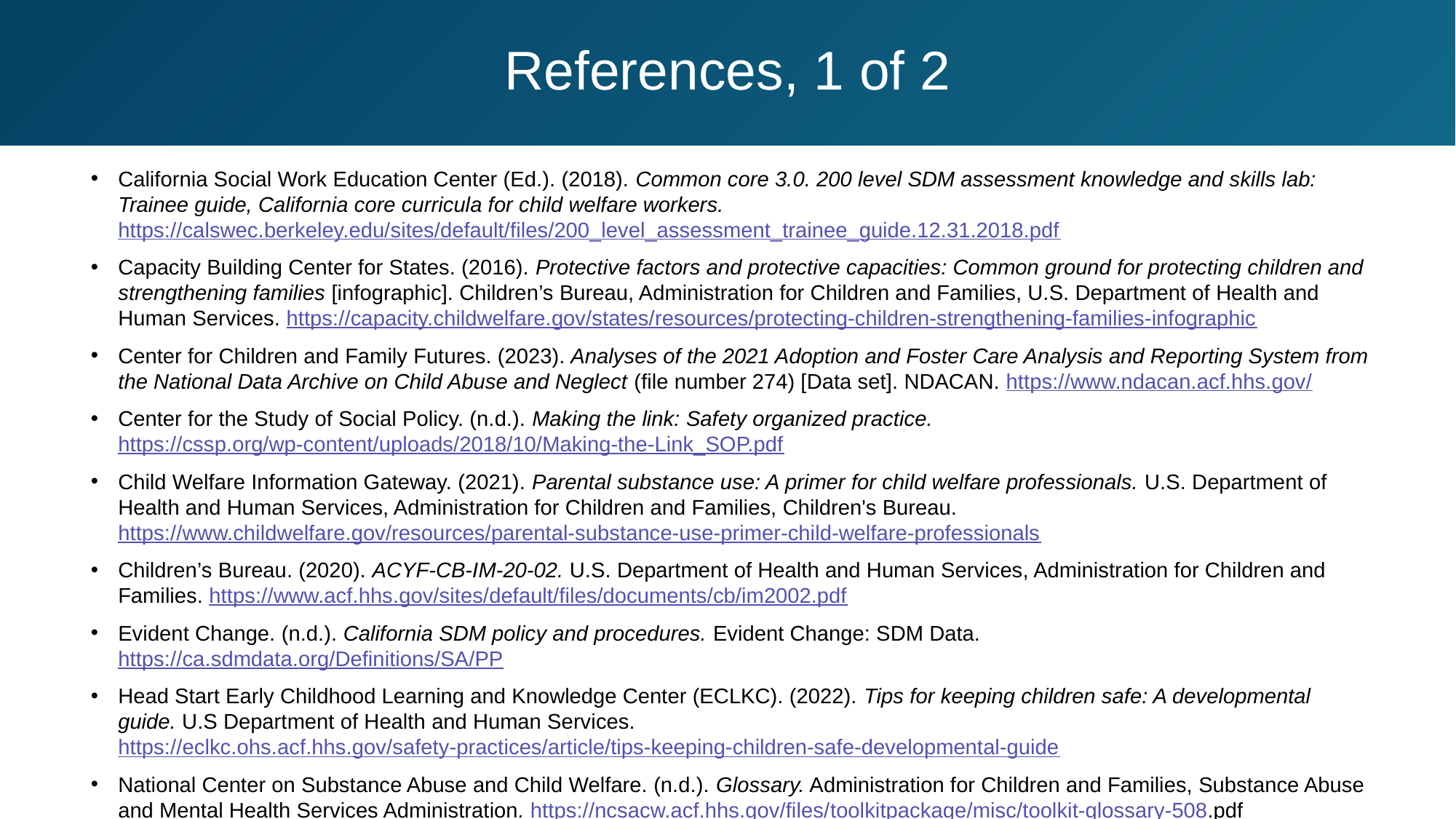

# References, 1 of 2
California Social Work Education Center (Ed.). (2018). Common core 3.0. 200 level SDM assessment knowledge and skills lab: Trainee guide, California core curricula for child welfare workers. https://calswec.berkeley.edu/sites/default/files/200_level_assessment_trainee_guide.12.31.2018.pdf
Capacity Building Center for States. (2016). Protective factors and protective capacities: Common ground for protecting children and strengthening families [infographic]. Children’s Bureau, Administration for Children and Families, U.S. Department of Health and Human Services. https://capacity.childwelfare.gov/states/resources/protecting-children-strengthening-families-infographic
Center for Children and Family Futures. (2023). Analyses of the 2021 Adoption and Foster Care Analysis and Reporting System from the National Data Archive on Child Abuse and Neglect (file number 274) [Data set]. NDACAN. https://www.ndacan.acf.hhs.gov/
Center for the Study of Social Policy. (n.d.). Making the link: Safety organized practice. https://cssp.org/wp-content/uploads/2018/10/Making-the-Link_SOP.pdf
Child Welfare Information Gateway. (2021). Parental substance use: A primer for child welfare professionals. U.S. Department of Health and Human Services, Administration for Children and Families, Children's Bureau. https://www.childwelfare.gov/resources/parental-substance-use-primer-child-welfare-professionals
Children’s Bureau. (2020). ACYF-CB-IM-20-02. U.S. Department of Health and Human Services, Administration for Children and Families. https://www.acf.hhs.gov/sites/default/files/documents/cb/im2002.pdf
Evident Change. (n.d.). California SDM policy and procedures. Evident Change: SDM Data. https://ca.sdmdata.org/Definitions/SA/PP
Head Start Early Childhood Learning and Knowledge Center (ECLKC). (2022). Tips for keeping children safe: A developmental guide. U.S Department of Health and Human Services. https://eclkc.ohs.acf.hhs.gov/safety-practices/article/tips-keeping-children-safe-developmental-guide
National Center on Substance Abuse and Child Welfare. (n.d.). Glossary. Administration for Children and Families, Substance Abuse and Mental Health Services Administration. https://ncsacw.acf.hhs.gov/files/toolkitpackage/misc/toolkit-glossary-508.pdf